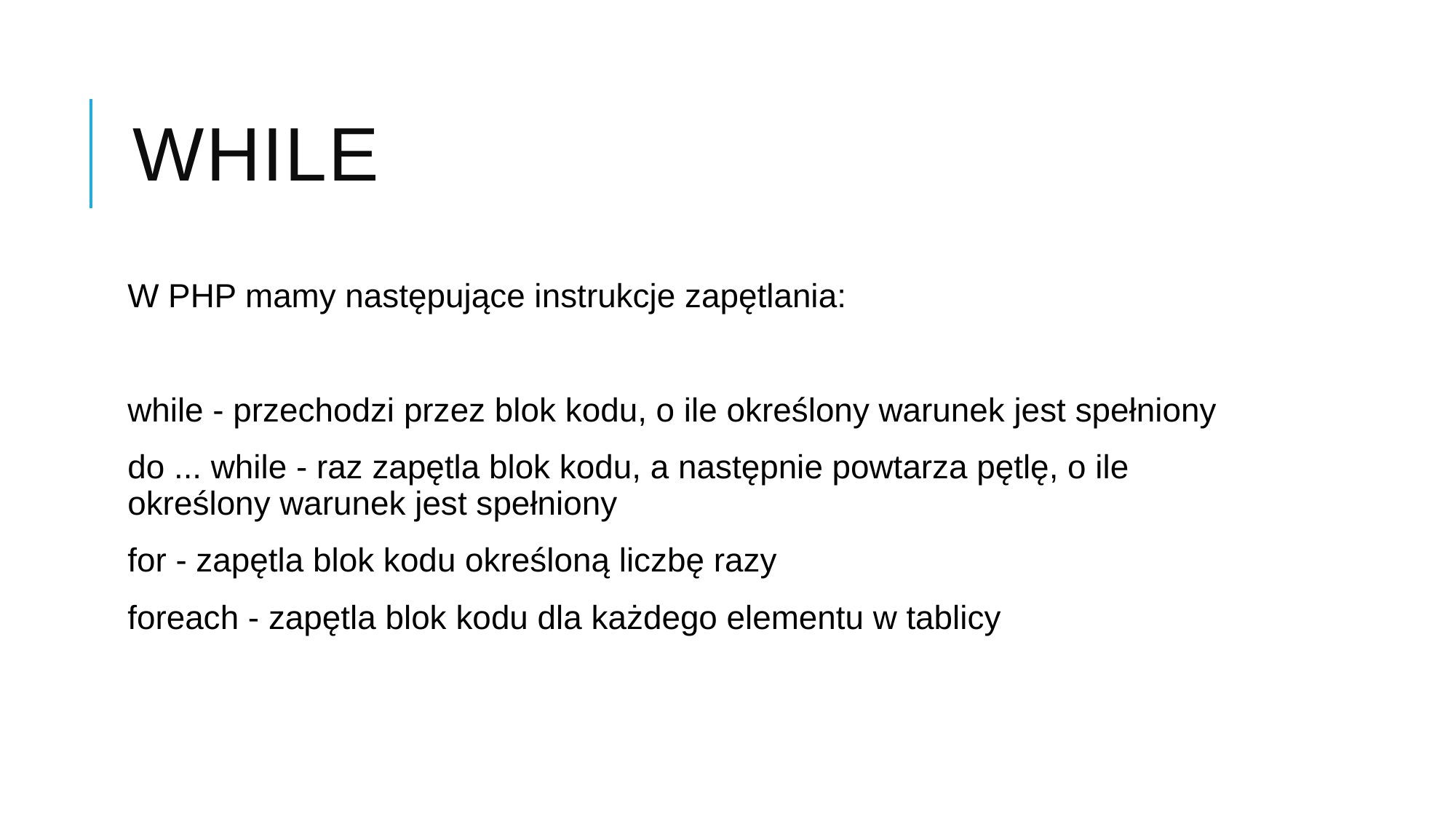

# While
W PHP mamy następujące instrukcje zapętlania:

while - przechodzi przez blok kodu, o ile określony warunek jest spełniony
do ... while - raz zapętla blok kodu, a następnie powtarza pętlę, o ile określony warunek jest spełniony
for - zapętla blok kodu określoną liczbę razy
foreach - zapętla blok kodu dla każdego elementu w tablicy